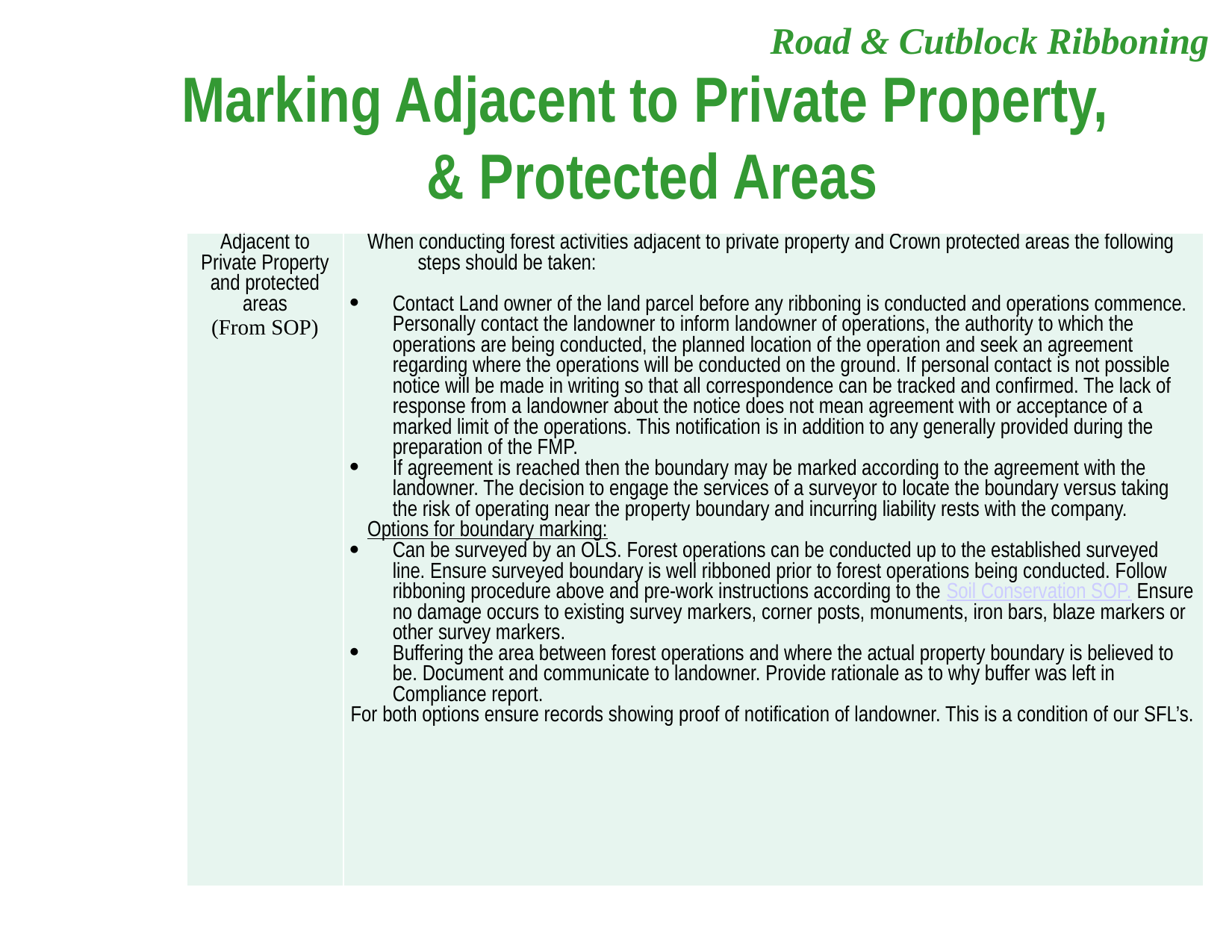

Road & Cutblock Ribboning
# Marking Adjacent to Private Property, & Protected Areas

| Adjacent to Private Property and protected areas (From SOP) | When conducting forest activities adjacent to private property and Crown protected areas the following steps should be taken:   Contact Land owner of the land parcel before any ribboning is conducted and operations commence. Personally contact the landowner to inform landowner of operations, the authority to which the operations are being conducted, the planned location of the operation and seek an agreement regarding where the operations will be conducted on the ground. If personal contact is not possible notice will be made in writing so that all correspondence can be tracked and confirmed. The lack of response from a landowner about the notice does not mean agreement with or acceptance of a marked limit of the operations. This notification is in addition to any generally provided during the preparation of the FMP. If agreement is reached then the boundary may be marked according to the agreement with the landowner. The decision to engage the services of a surveyor to locate the boundary versus taking the risk of operating near the property boundary and incurring liability rests with the company. Options for boundary marking: Can be surveyed by an OLS. Forest operations can be conducted up to the established surveyed line. Ensure surveyed boundary is well ribboned prior to forest operations being conducted. Follow ribboning procedure above and pre-work instructions according to the Soil Conservation SOP. Ensure no damage occurs to existing survey markers, corner posts, monuments, iron bars, blaze markers or other survey markers. Buffering the area between forest operations and where the actual property boundary is believed to be. Document and communicate to landowner. Provide rationale as to why buffer was left in Compliance report. For both options ensure records showing proof of notification of landowner. This is a condition of our SFL’s. |
| --- | --- |